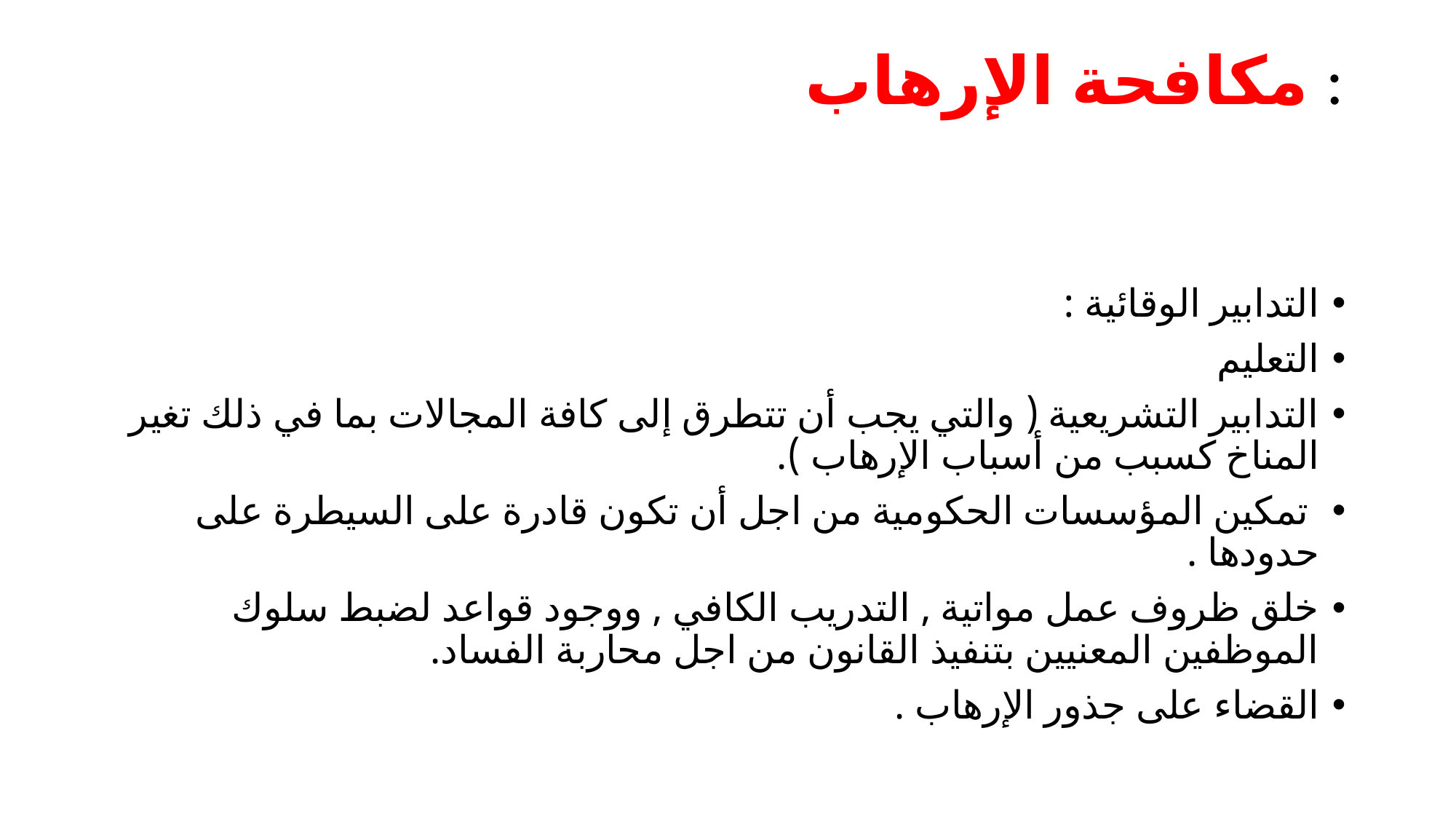

# مكافحة الإرهاب :

التدابير الوقائية :
التعليم
التدابير التشريعية ( والتي يجب أن تتطرق إلى كافة المجالات بما في ذلك تغير المناخ كسبب من أسباب الإرهاب ).
 تمكين المؤسسات الحكومية من اجل أن تكون قادرة على السيطرة على حدودها .
خلق ظروف عمل مواتية , التدريب الكافي , ووجود قواعد لضبط سلوك الموظفين المعنيين بتنفيذ القانون من اجل محاربة الفساد.
القضاء على جذور الإرهاب .